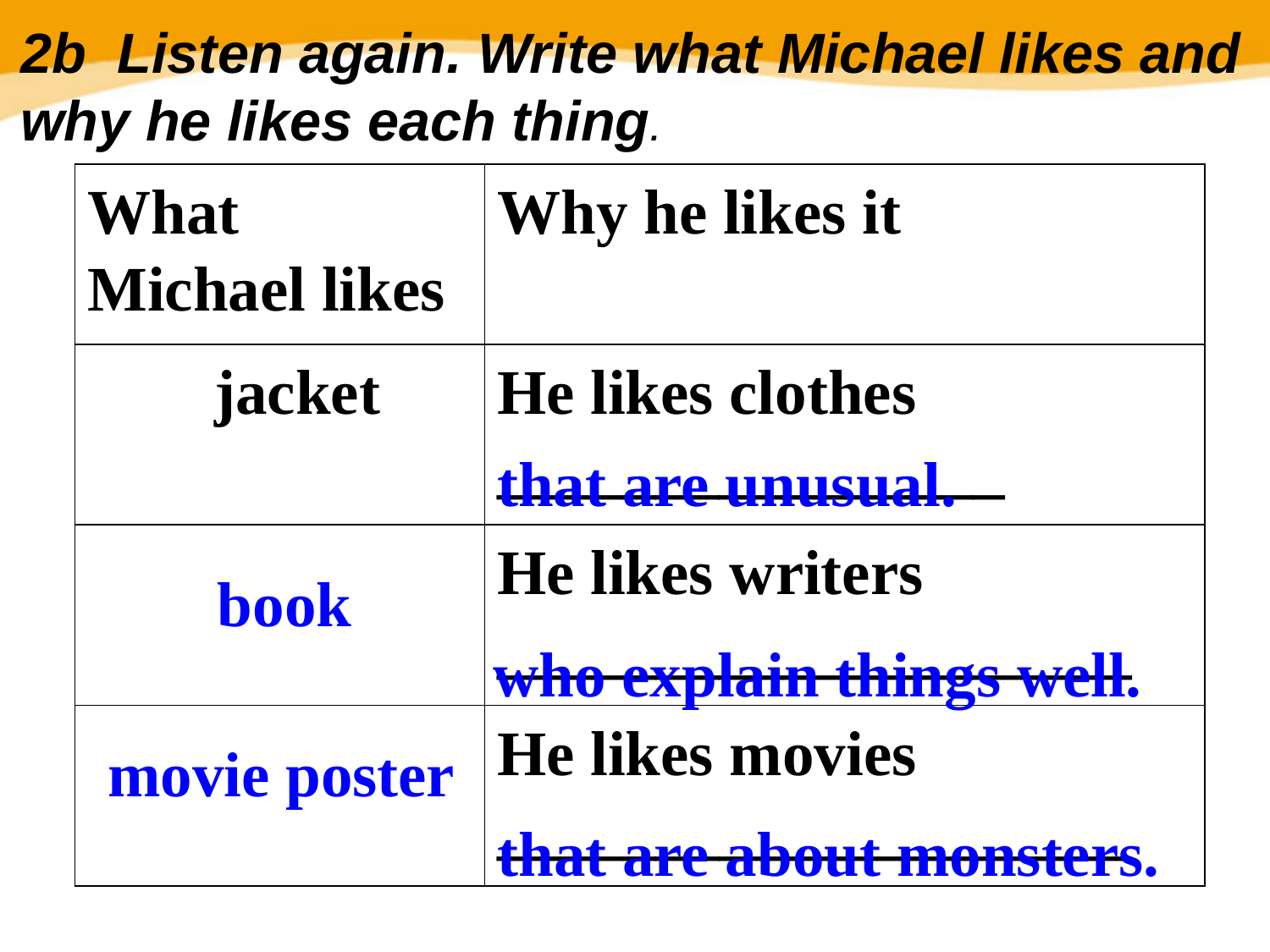

2b  Listen again. Write what Michael likes and
why he likes each thing.
| What Michael likes | Why he likes it |
| --- | --- |
| jacket | He likes clothes \_\_\_\_\_\_\_\_\_\_\_\_\_\_\_\_ |
|  | He likes writers \_\_\_\_\_\_\_\_\_\_\_\_\_\_\_\_\_\_\_\_ |
|  | He likes movies \_\_\_\_\_\_\_\_\_\_\_\_\_\_\_\_\_\_\_\_ |
that are unusual.
book
who explain things well.
movie poster
that are about monsters.